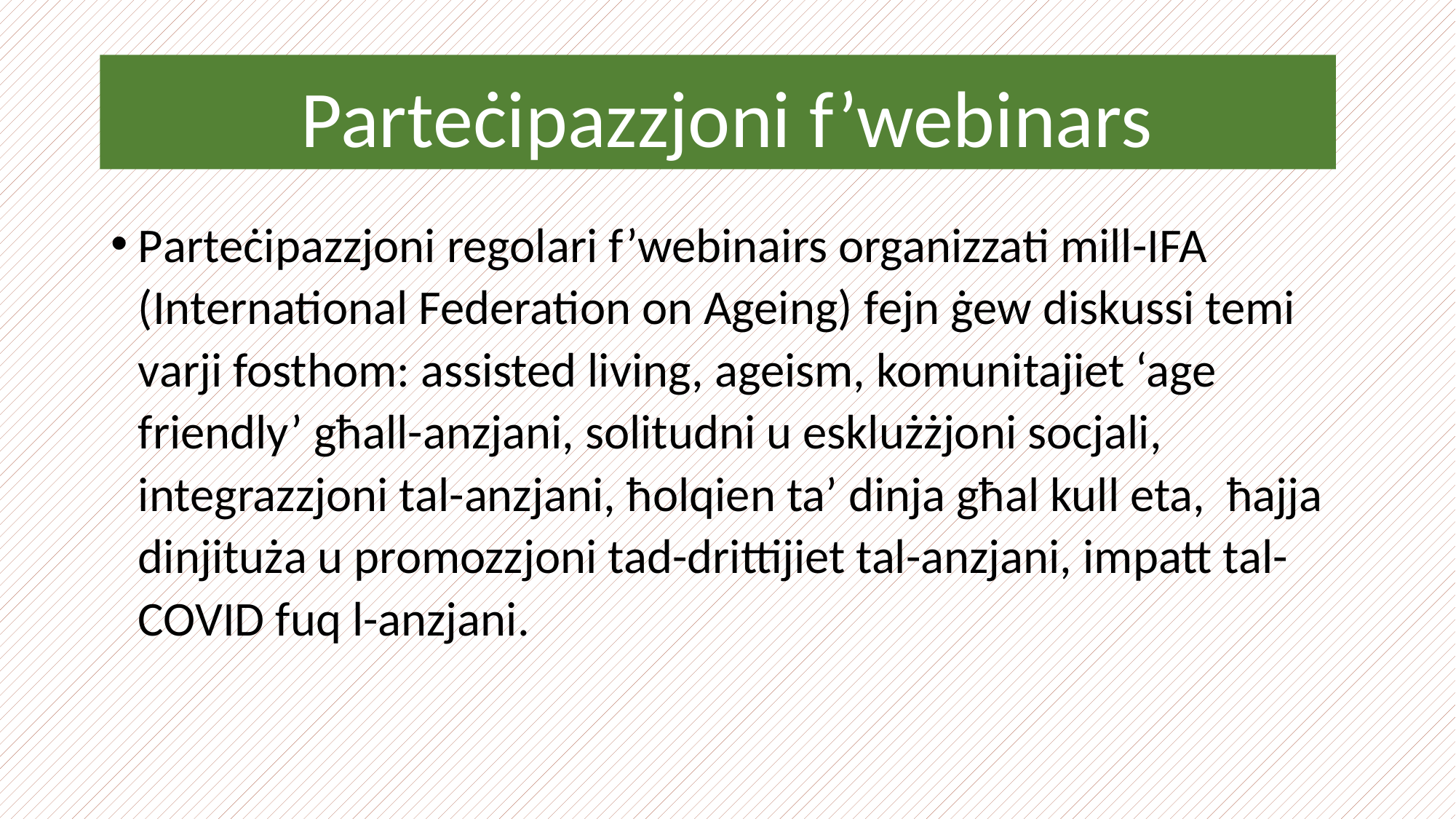

Parteċipazzjoni f’webinars
Parteċipazzjoni regolari f’webinairs organizzati mill-IFA (International Federation on Ageing) fejn ġew diskussi temi varji fosthom: assisted living, ageism, komunitajiet ‘age friendly’ għall-anzjani, solitudni u esklużżjoni socjali, integrazzjoni tal-anzjani, ħolqien ta’ dinja għal kull eta,  ħajja dinjituża u promozzjoni tad-drittijiet tal-anzjani, impatt tal-COVID fuq l-anzjani.